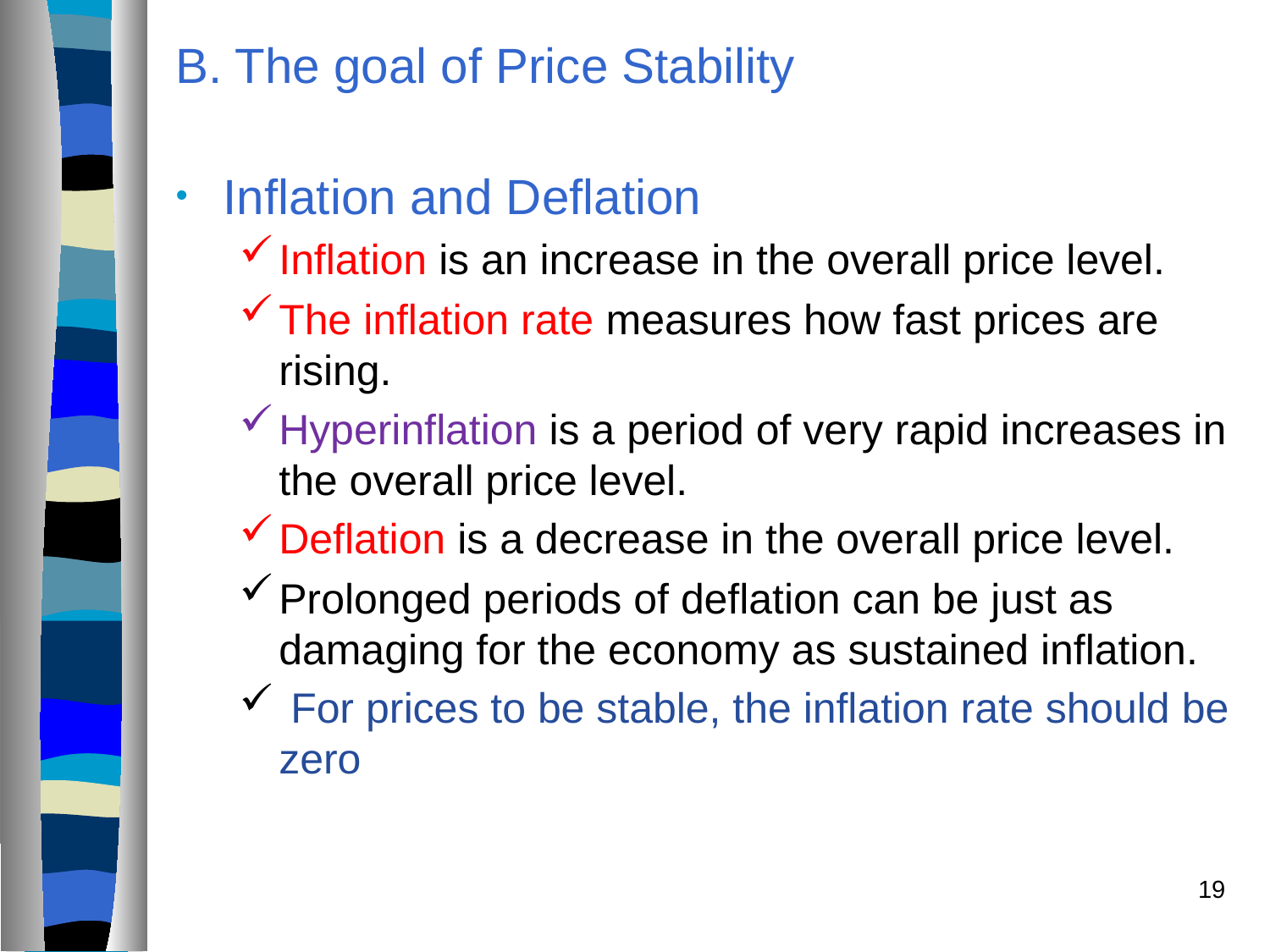

# B. The goal of Price Stability
Inflation and Deflation
Inflation is an increase in the overall price level.
The inflation rate measures how fast prices are rising.
Hyperinflation is a period of very rapid increases in the overall price level.
Deflation is a decrease in the overall price level.
Prolonged periods of deflation can be just as damaging for the economy as sustained inflation.
 For prices to be stable, the inflation rate should be zero

19